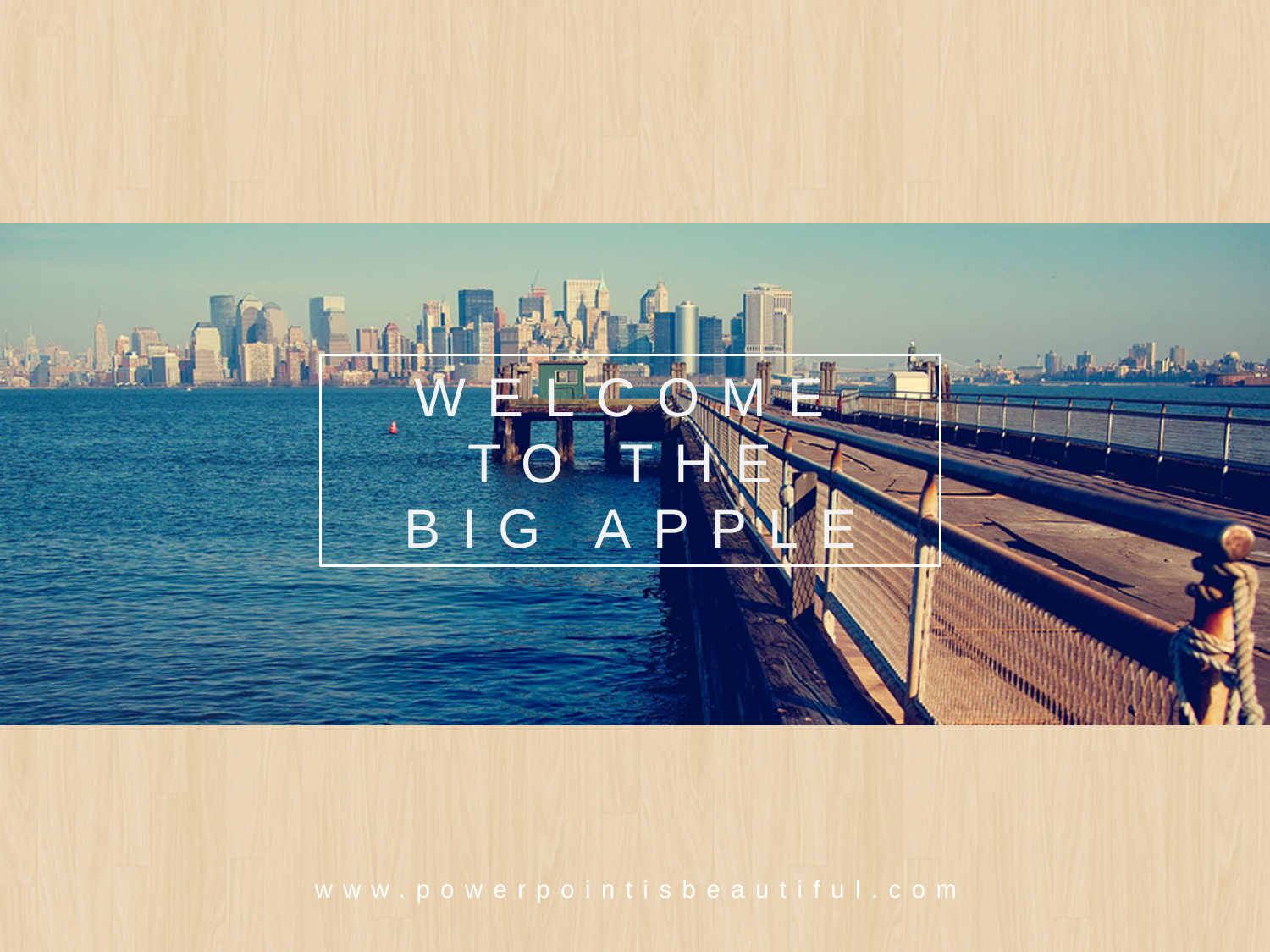

# Welcome To The Big APPLE
www.powerpointisbeautiful.com